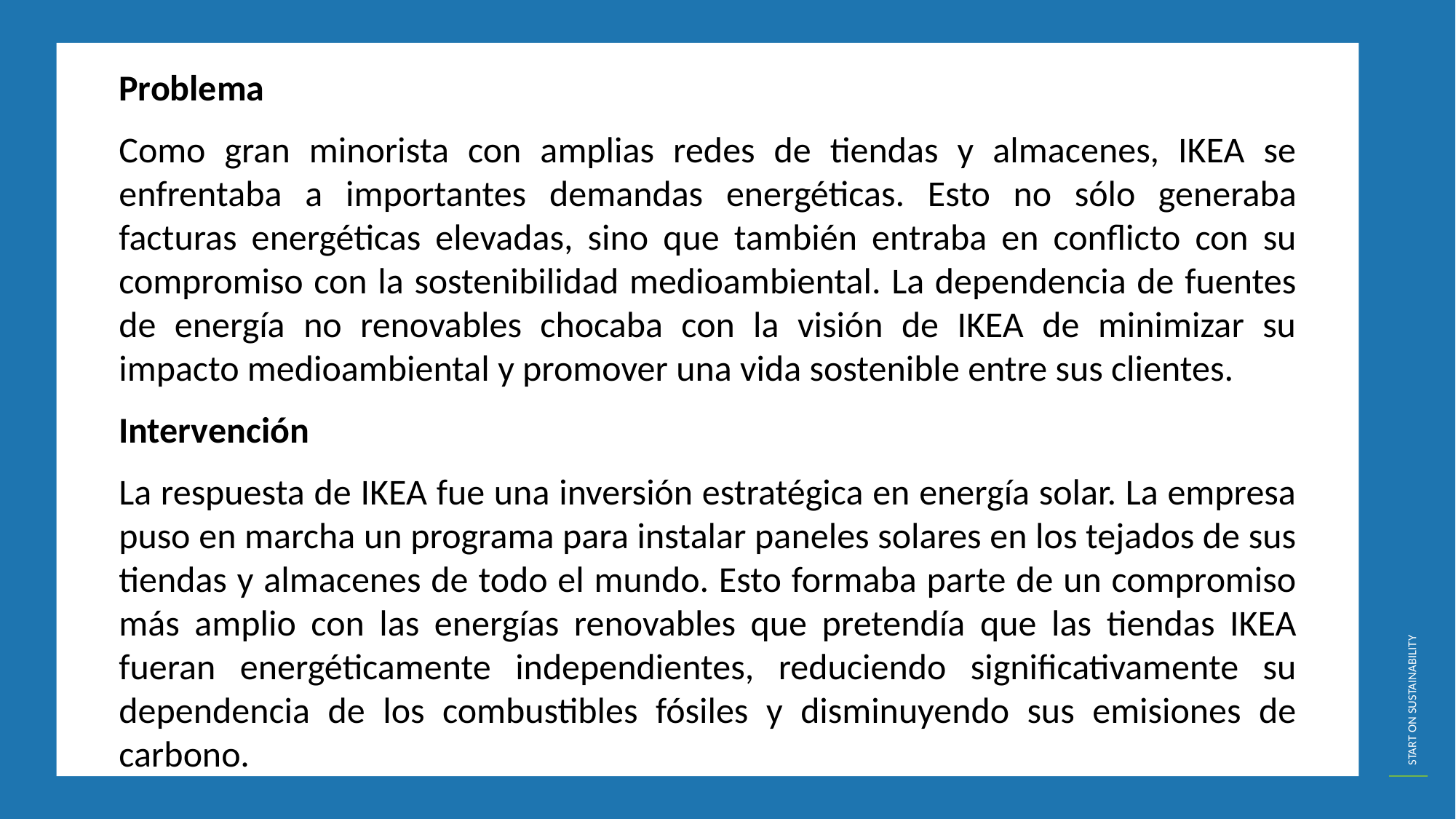

Problema
Como gran minorista con amplias redes de tiendas y almacenes, IKEA se enfrentaba a importantes demandas energéticas. Esto no sólo generaba facturas energéticas elevadas, sino que también entraba en conflicto con su compromiso con la sostenibilidad medioambiental. La dependencia de fuentes de energía no renovables chocaba con la visión de IKEA de minimizar su impacto medioambiental y promover una vida sostenible entre sus clientes.
Intervención
La respuesta de IKEA fue una inversión estratégica en energía solar. La empresa puso en marcha un programa para instalar paneles solares en los tejados de sus tiendas y almacenes de todo el mundo. Esto formaba parte de un compromiso más amplio con las energías renovables que pretendía que las tiendas IKEA fueran energéticamente independientes, reduciendo significativamente su dependencia de los combustibles fósiles y disminuyendo sus emisiones de carbono.